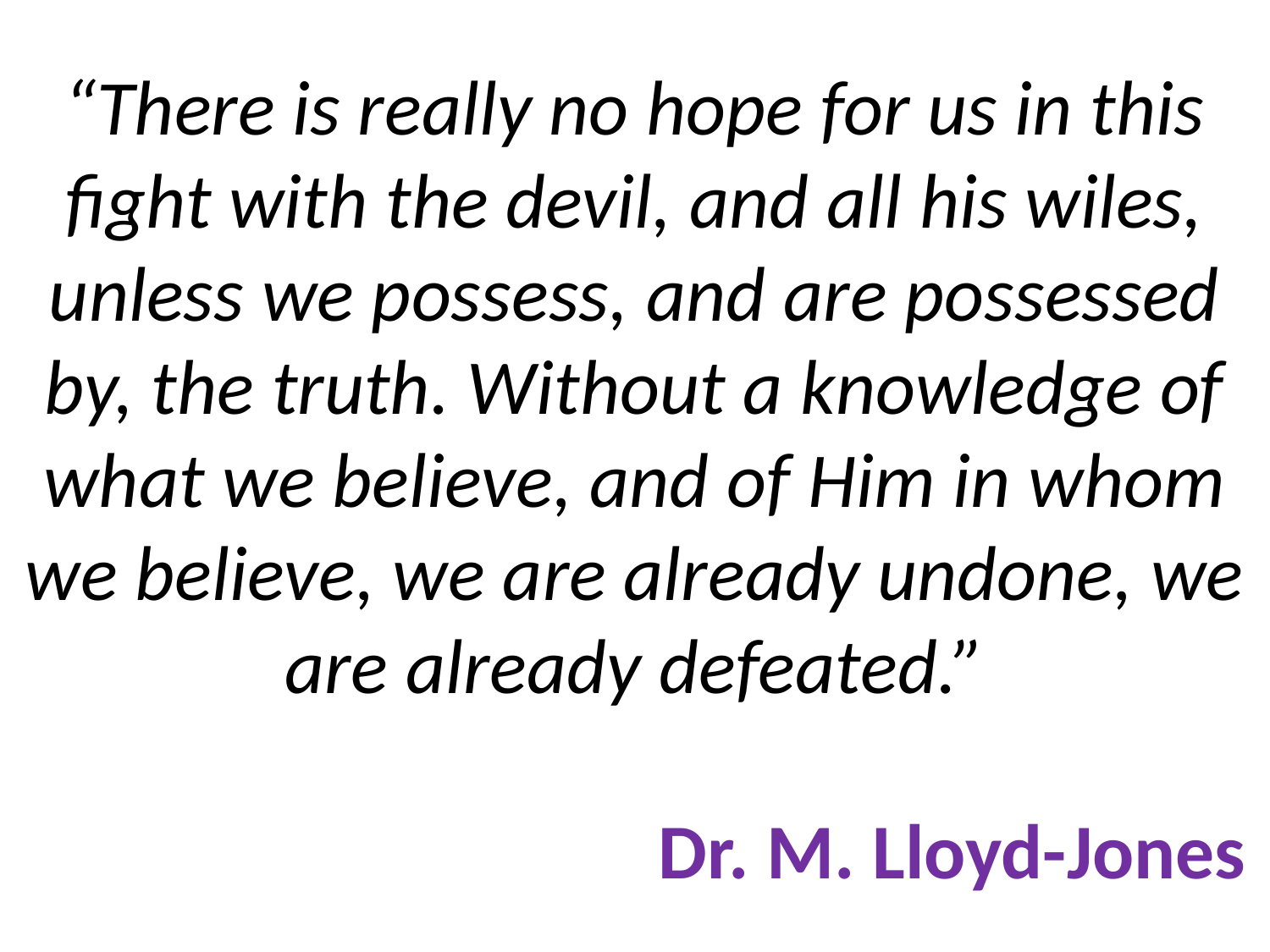

# “There is really no hope for us in this fight with the devil, and all his wiles, unless we possess, and are possessed by, the truth. Without a knowledge of what we believe, and of Him in whom we believe, we are already undone, we are already defeated.” Dr. M. Lloyd-Jones